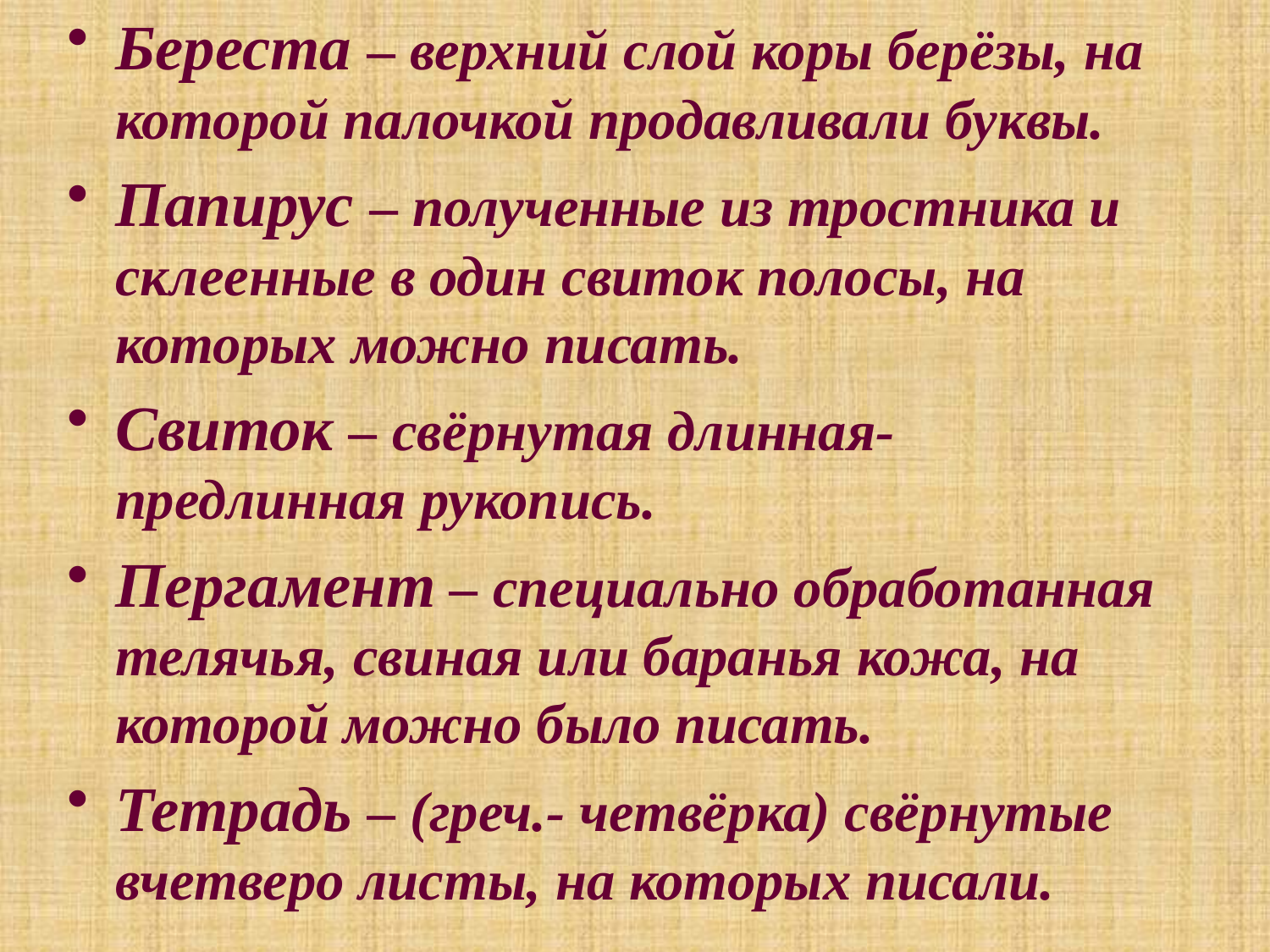

Береста – верхний слой коры берёзы, на которой палочкой продавливали буквы.
Папирус – полученные из тростника и склеенные в один свиток полосы, на которых можно писать.
Свиток – свёрнутая длинная-предлинная рукопись.
Пергамент – специально обработанная телячья, свиная или баранья кожа, на которой можно было писать.
Тетрадь – (греч.- четвёрка) свёрнутые вчетверо листы, на которых писали.